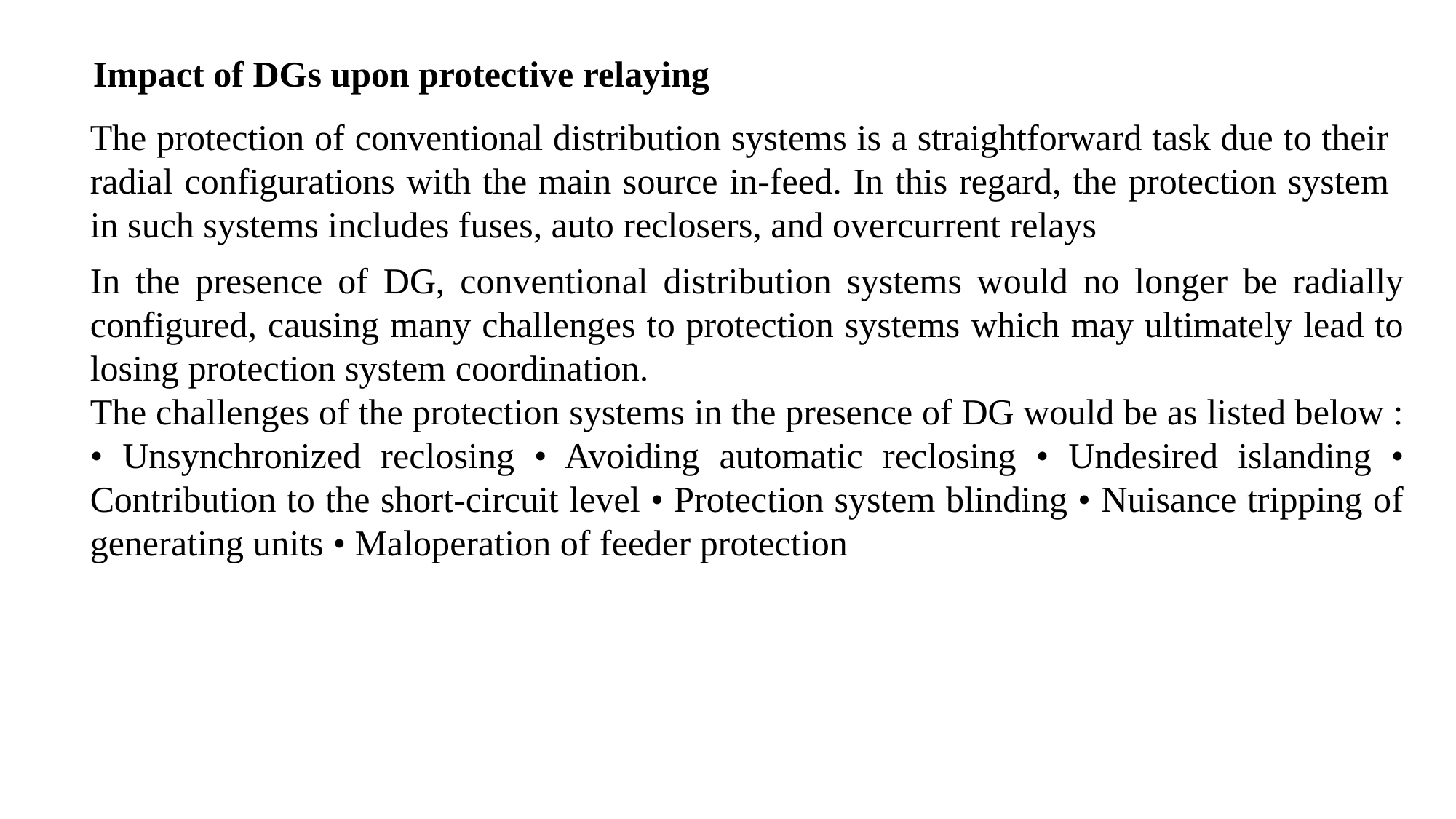

Impact of DGs upon protective relaying
The protection of conventional distribution systems is a straightforward task due to their radial configurations with the main source in-feed. In this regard, the protection system in such systems includes fuses, auto reclosers, and overcurrent relays
In the presence of DG, conventional distribution systems would no longer be radially configured, causing many challenges to protection systems which may ultimately lead to losing protection system coordination.
The challenges of the protection systems in the presence of DG would be as listed below : • Unsynchronized reclosing • Avoiding automatic reclosing • Undesired islanding • Contribution to the short-circuit level • Protection system blinding • Nuisance tripping of generating units • Maloperation of feeder protection